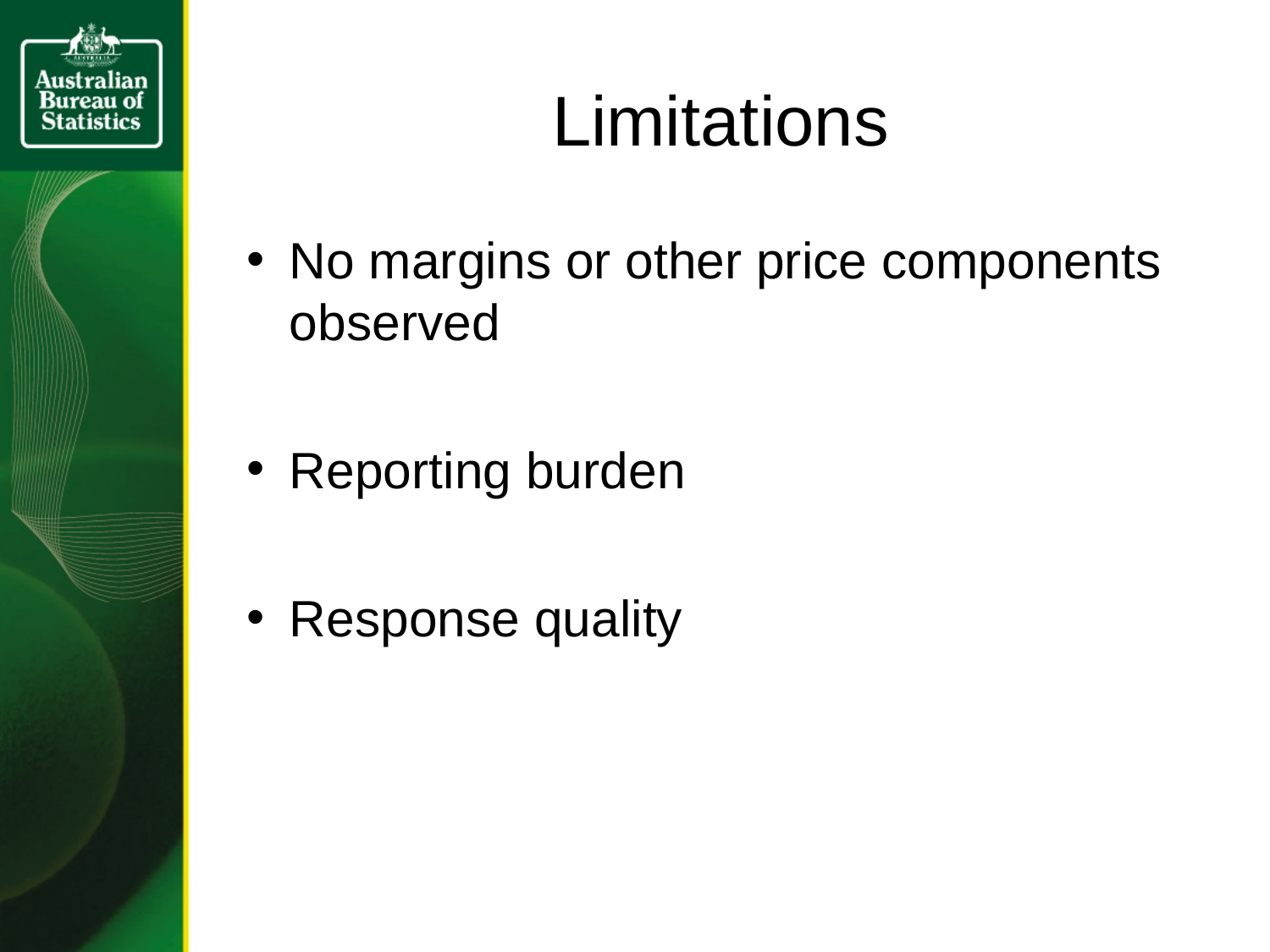

# Limitations
No margins or other price components observed

Reporting burden

Response quality